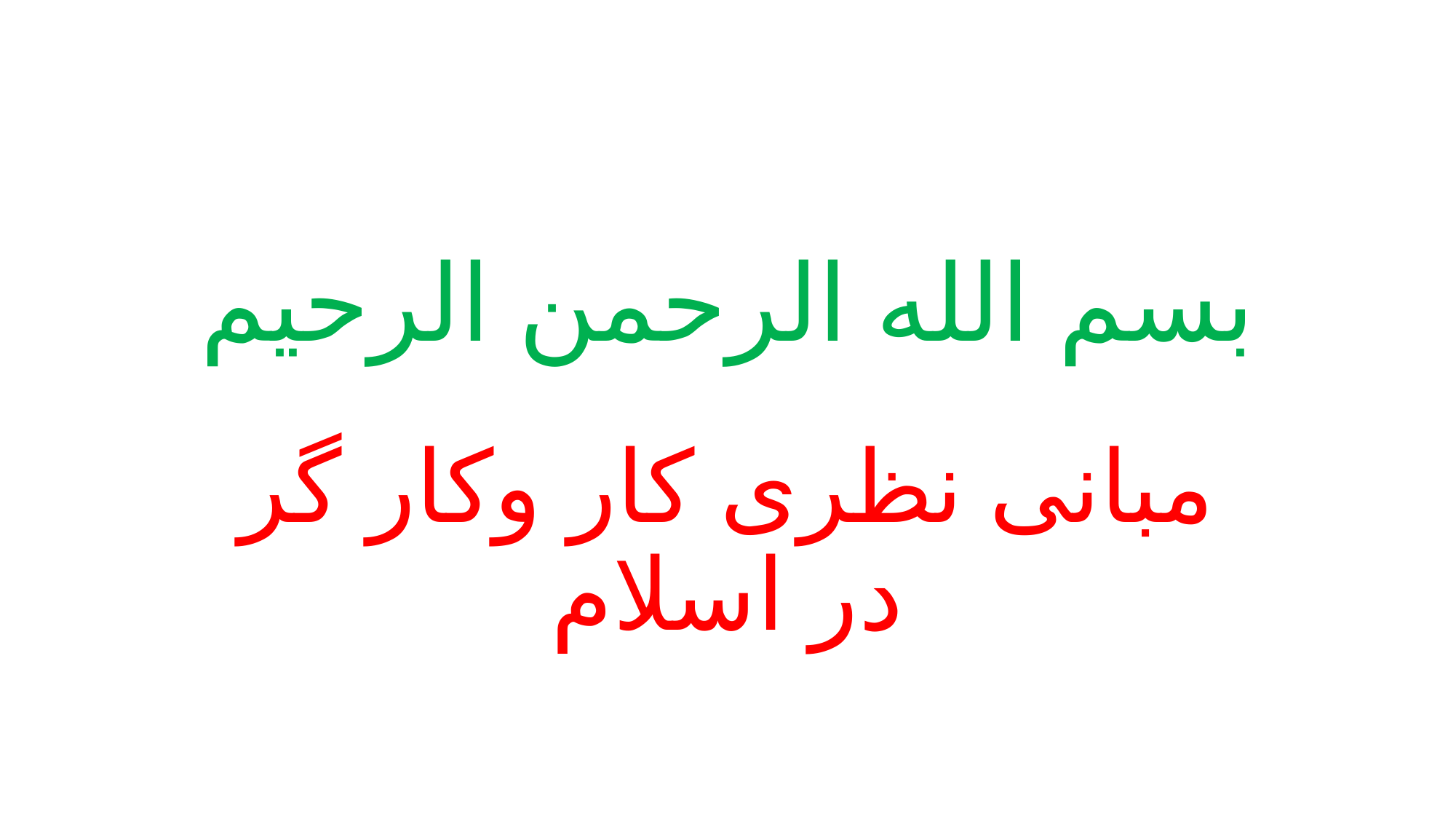

# بسم الله الرحمن الرحیم
مبانی نظری کار وکار گر در اسلام